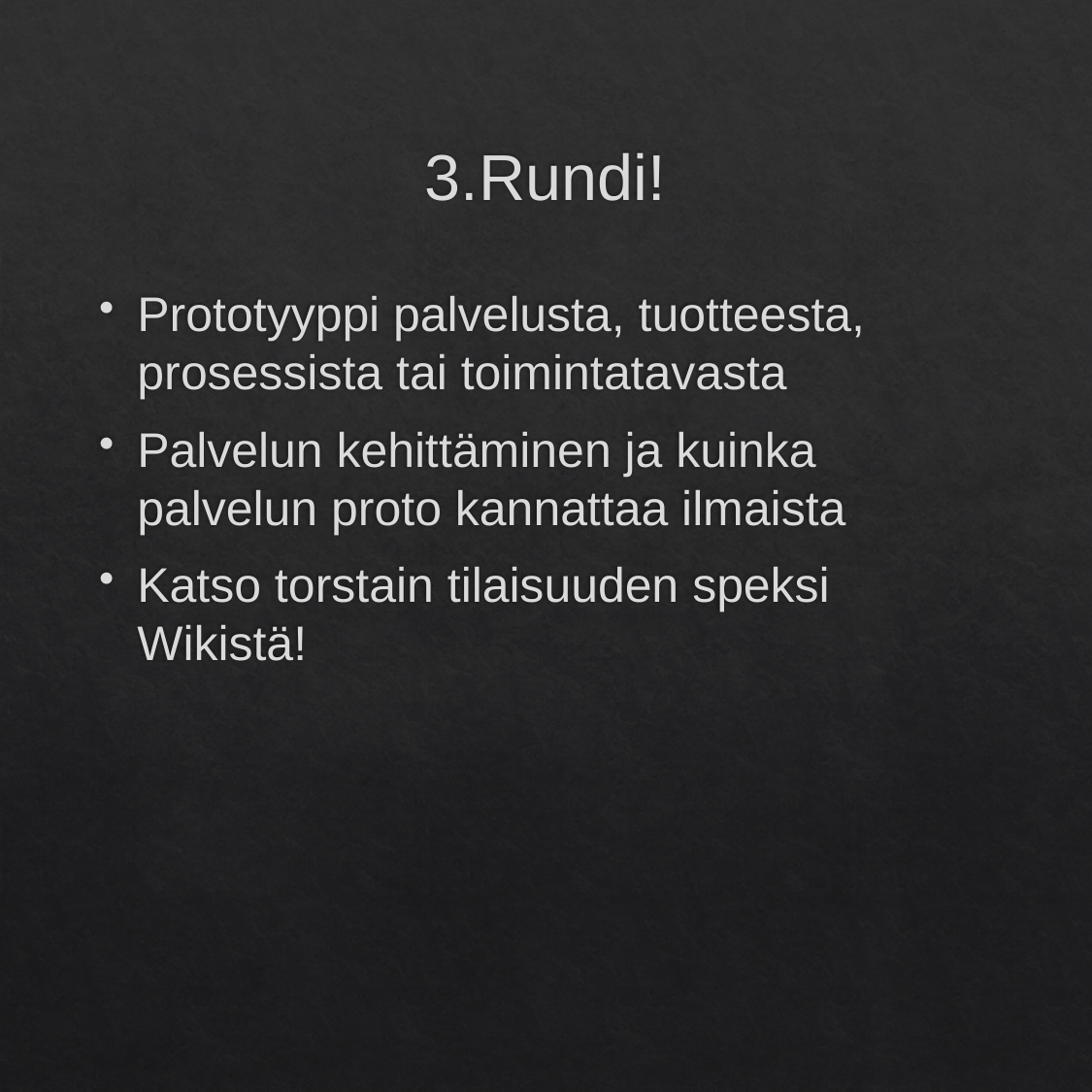

# 3.Rundi!
Prototyyppi palvelusta, tuotteesta, prosessista tai toimintatavasta
Palvelun kehittäminen ja kuinka palvelun proto kannattaa ilmaista
Katso torstain tilaisuuden speksi Wikistä!